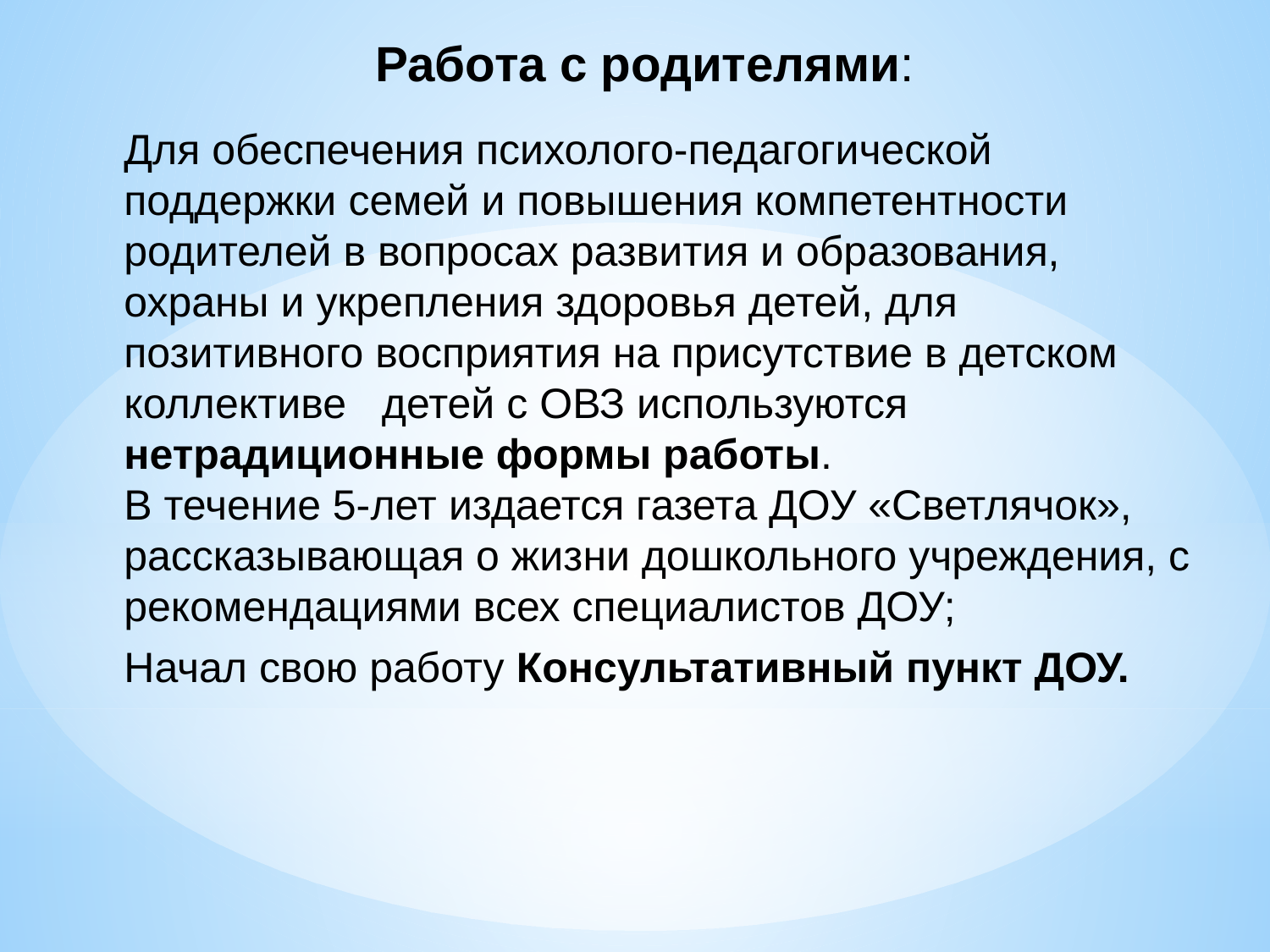

# Работа с родителями:
Для обеспечения психолого-педагогической поддержки семей и повышения компетентности родителей в вопросах развития и образования, охраны и укрепления здоровья детей, для позитивного восприятия на присутствие в детском коллективе   детей с ОВЗ используются нетрадиционные формы работы.
В течение 5-лет издается газета ДОУ «Светлячок», рассказывающая о жизни дошкольного учреждения, с рекомендациями всех специалистов ДОУ;
Начал свою работу Консультативный пункт ДОУ.